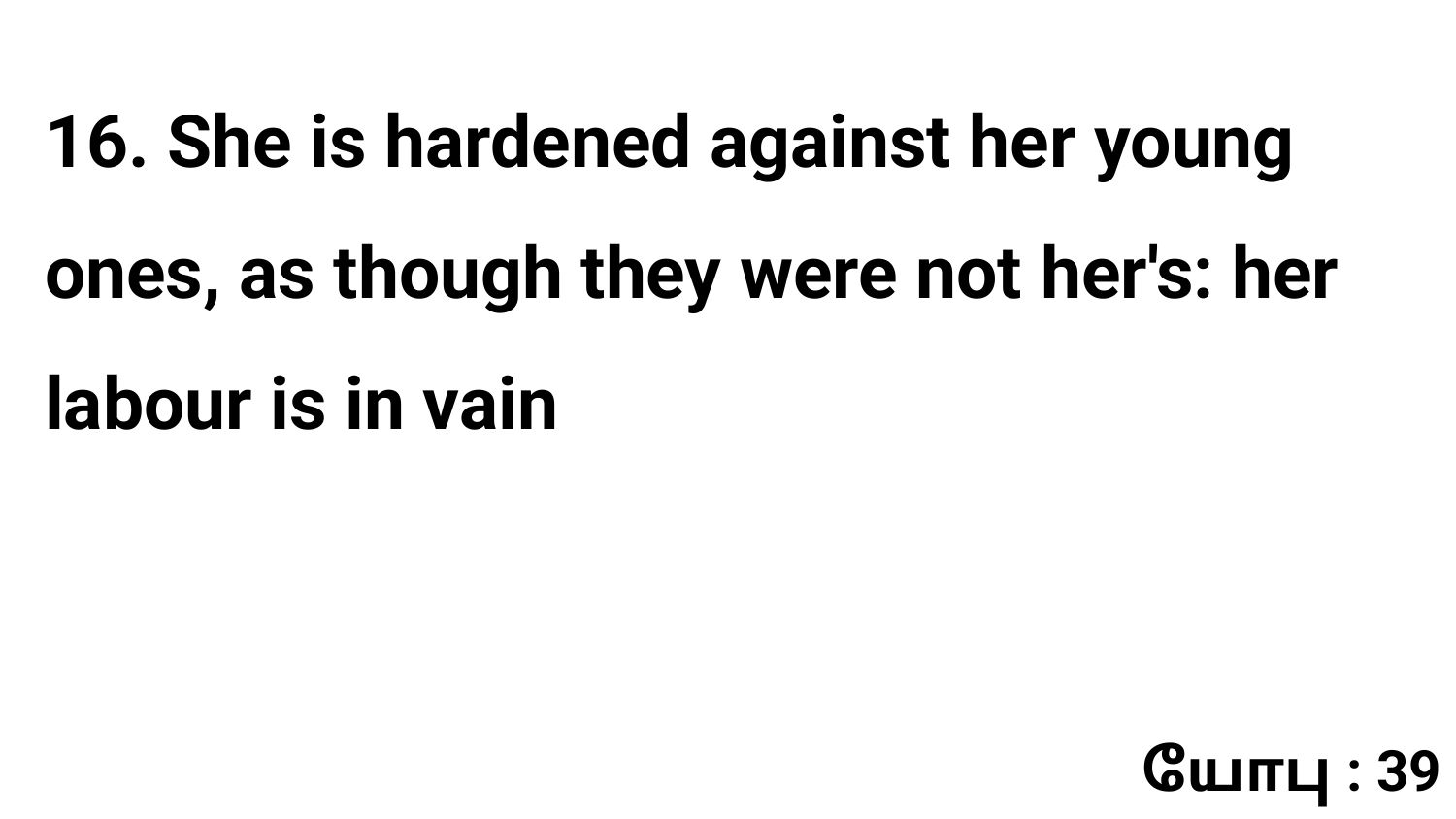

16. She is hardened against her young ones, as though they were not her's: her labour is in vain
யோபு : 39